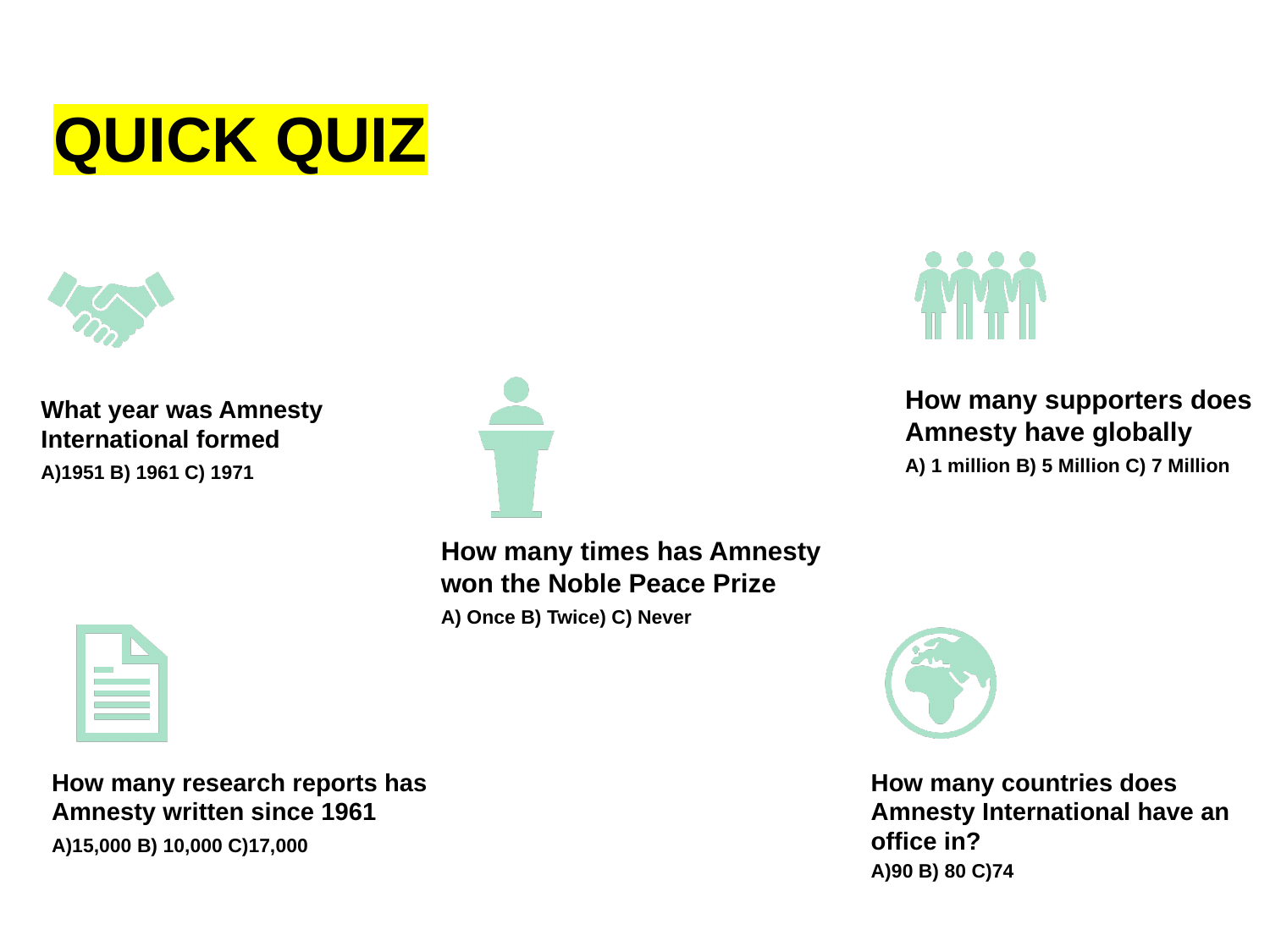

# Quick Quiz
What year was Amnesty International formed
A)1951 B) 1961 C) 1971
How many supporters does  Amnesty have globally
A) 1 million B) 5 Million C) 7 Million
How many times has Amnesty won the Noble Peace Prize
A) Once B) Twice) C) Never
How many research reports has Amnesty written since 1961
A)15,000 B) 10,000 C)17,000
How many countries does Amnesty International have an office in?
A)90 B) 80 C)74